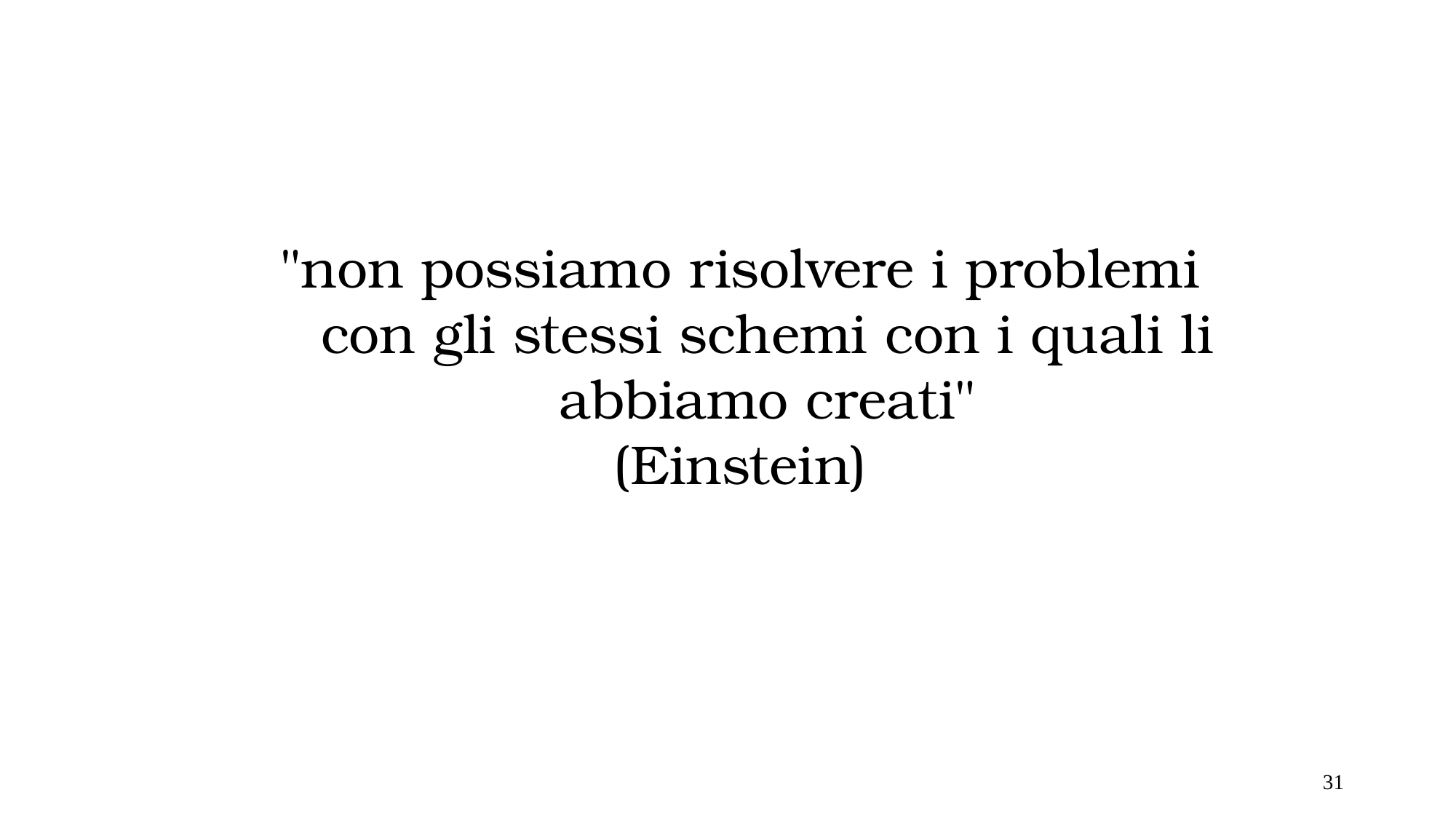

"non possiamo risolvere i problemi con gli stessi schemi con i quali li abbiamo creati"
(Einstein)

31